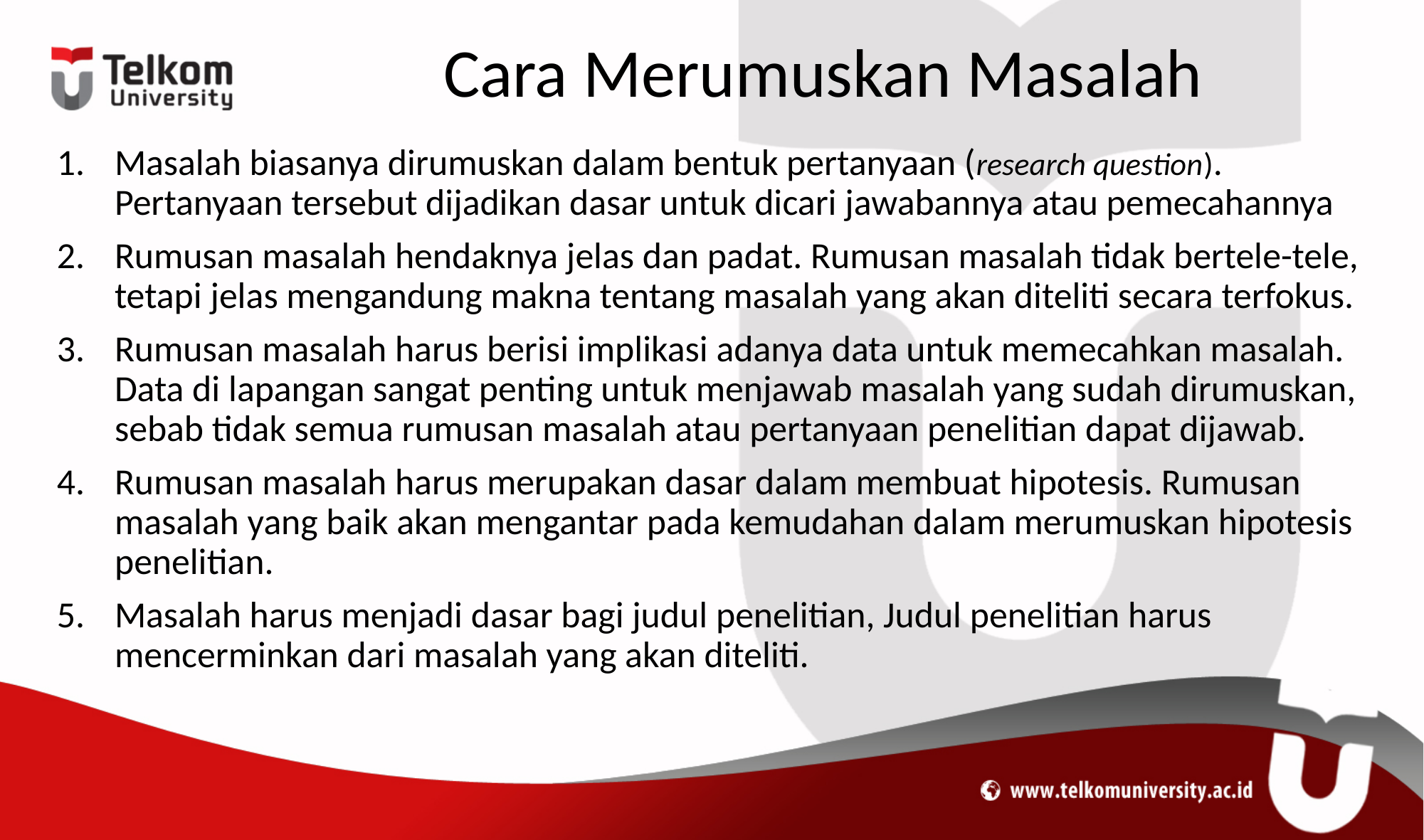

# Cara Merumuskan Masalah
Masalah biasanya dirumuskan dalam bentuk pertanyaan (research question). Pertanyaan tersebut dijadikan dasar untuk dicari jawabannya atau pemecahannya
Rumusan masalah hendaknya jelas dan padat. Rumusan masalah tidak bertele-tele, tetapi jelas mengandung makna tentang masalah yang akan diteliti secara terfokus.
Rumusan masalah harus berisi implikasi adanya data untuk memecahkan masalah. Data di lapangan sangat penting untuk menjawab masalah yang sudah dirumuskan, sebab tidak semua rumusan masalah atau pertanyaan penelitian dapat dijawab.
Rumusan masalah harus merupakan dasar dalam membuat hipotesis. Rumusan masalah yang baik akan mengantar pada kemudahan dalam merumuskan hipotesis penelitian.
Masalah harus menjadi dasar bagi judul penelitian, Judul penelitian harus mencerminkan dari masalah yang akan diteliti.